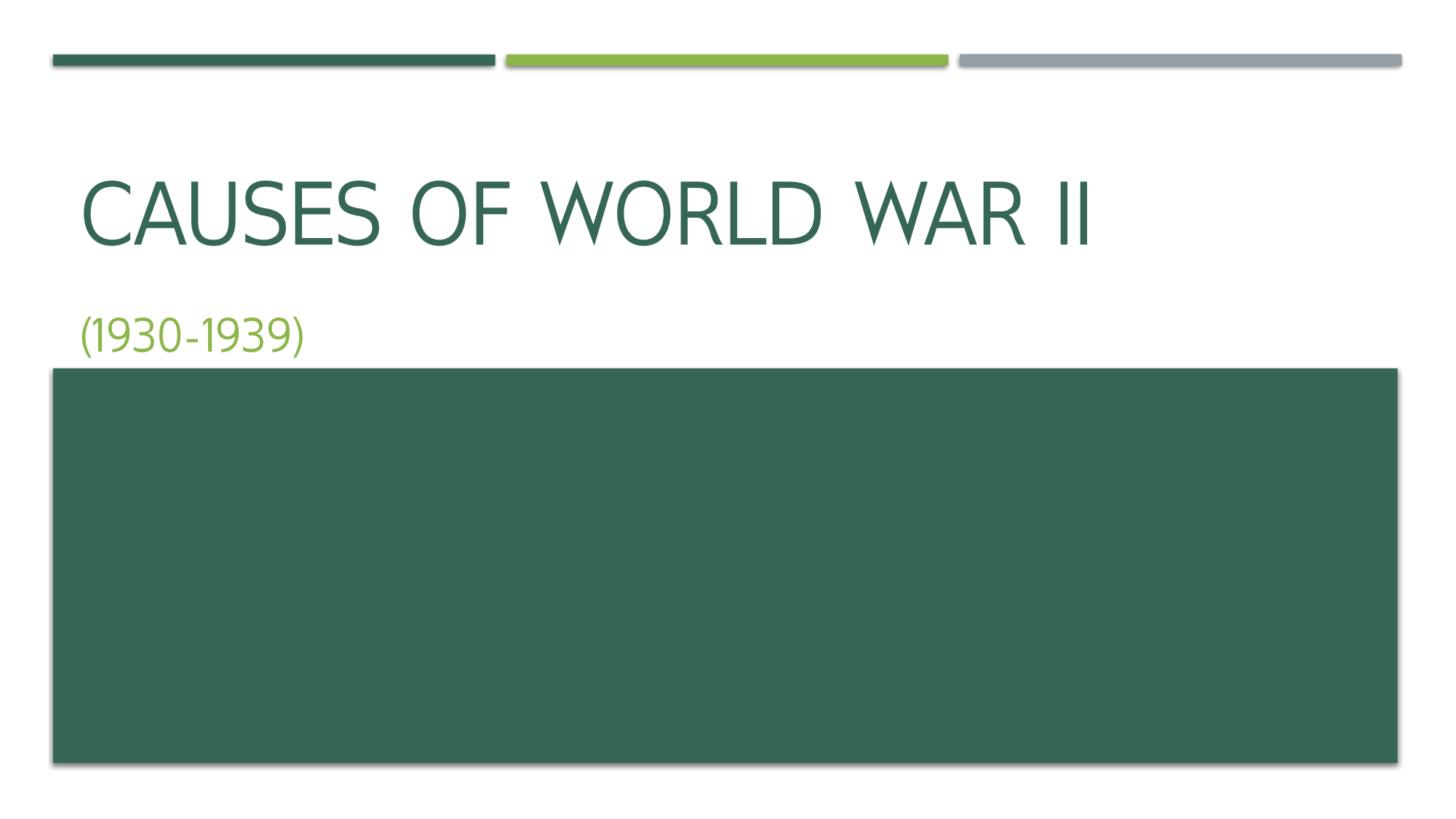

# Causes of World War II
(1930-1939)